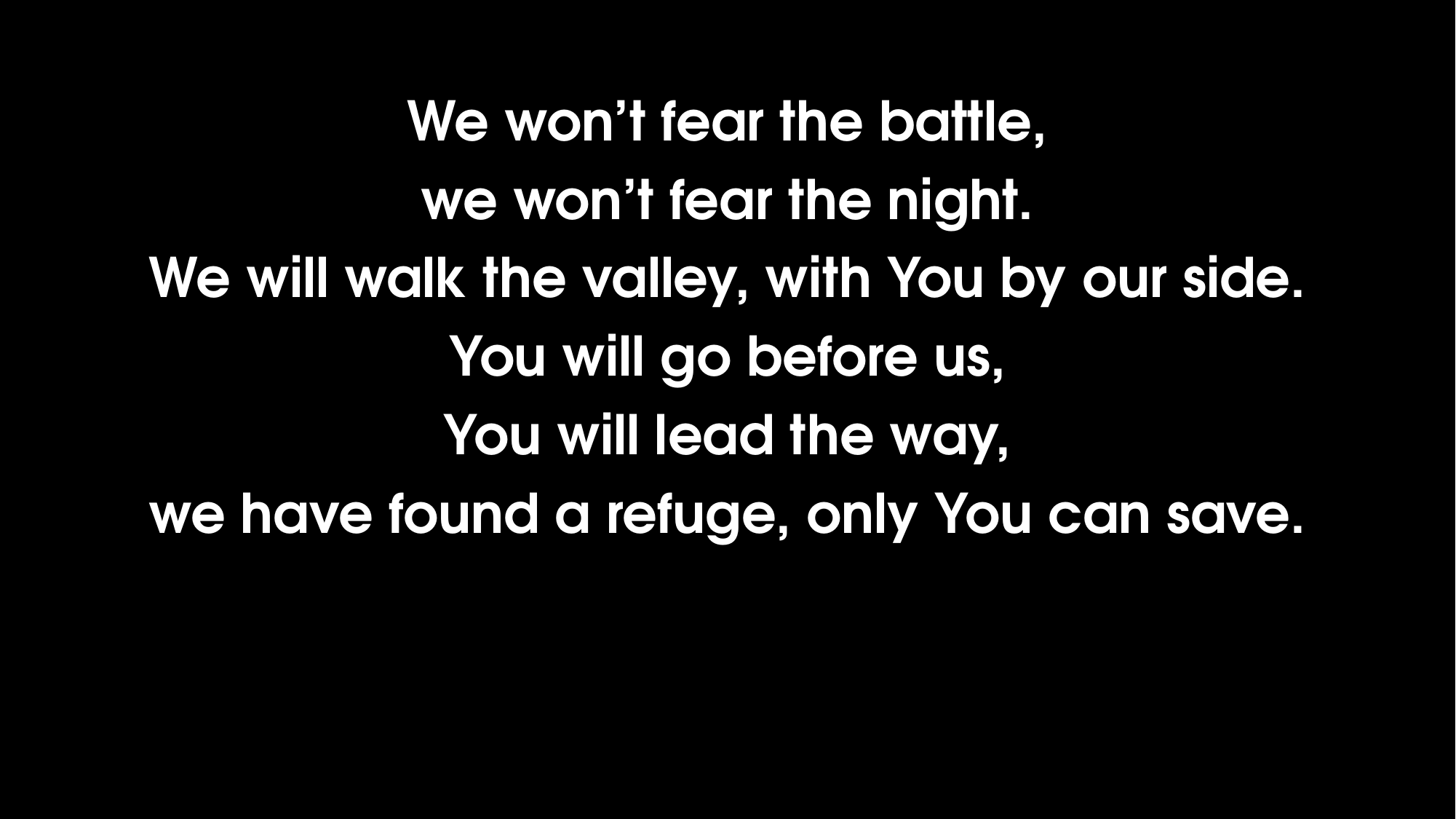

# We won’t fear the battle, we won’t fear the night. We will walk the valley, with You by our side. You will go before us, You will lead the way, we have found a refuge, only You can save.